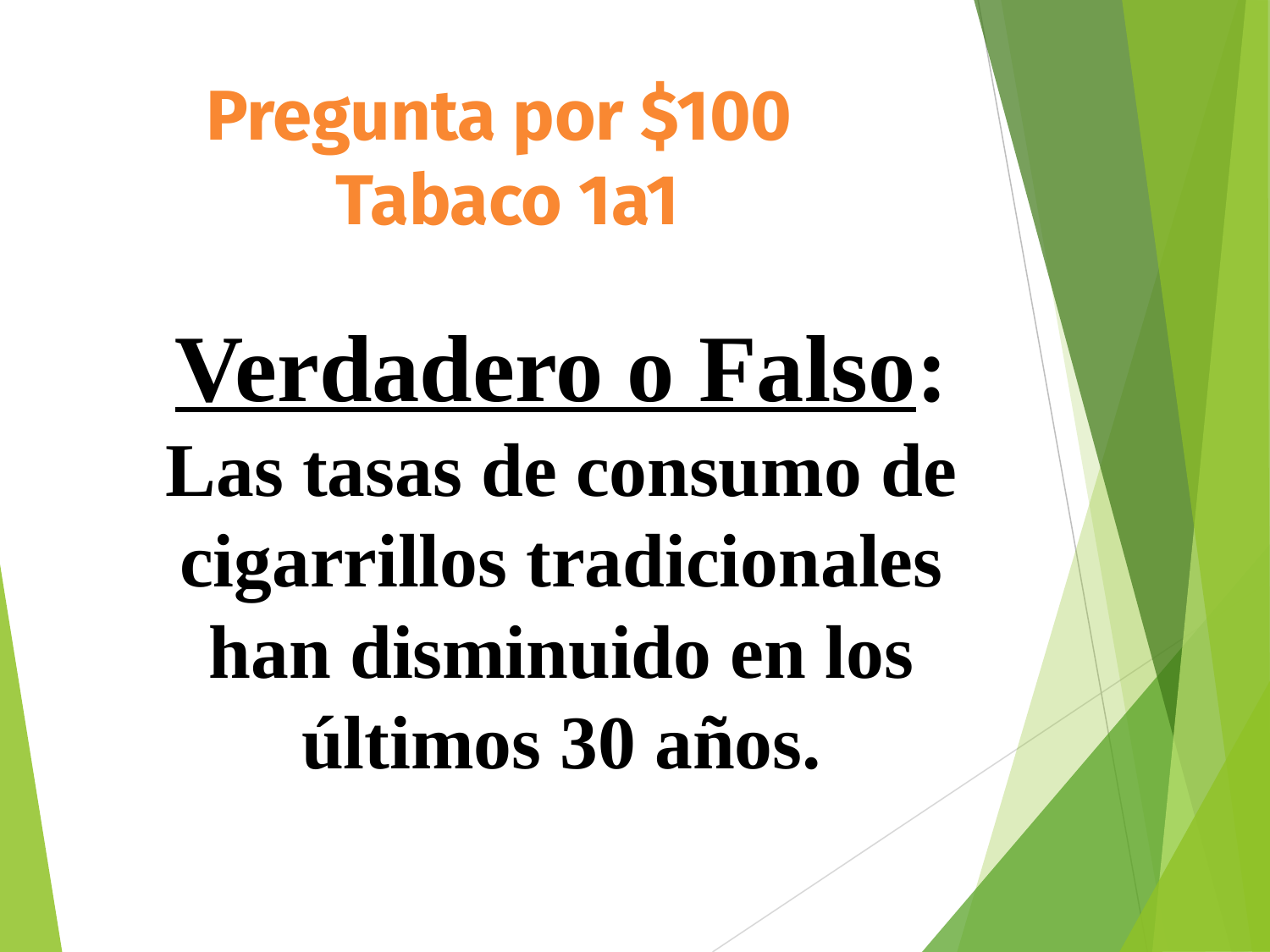

# Pregunta por $100 Tabaco 1a1
Verdadero o Falso:
Las tasas de consumo de cigarrillos tradicionales han disminuido en los últimos 30 años.